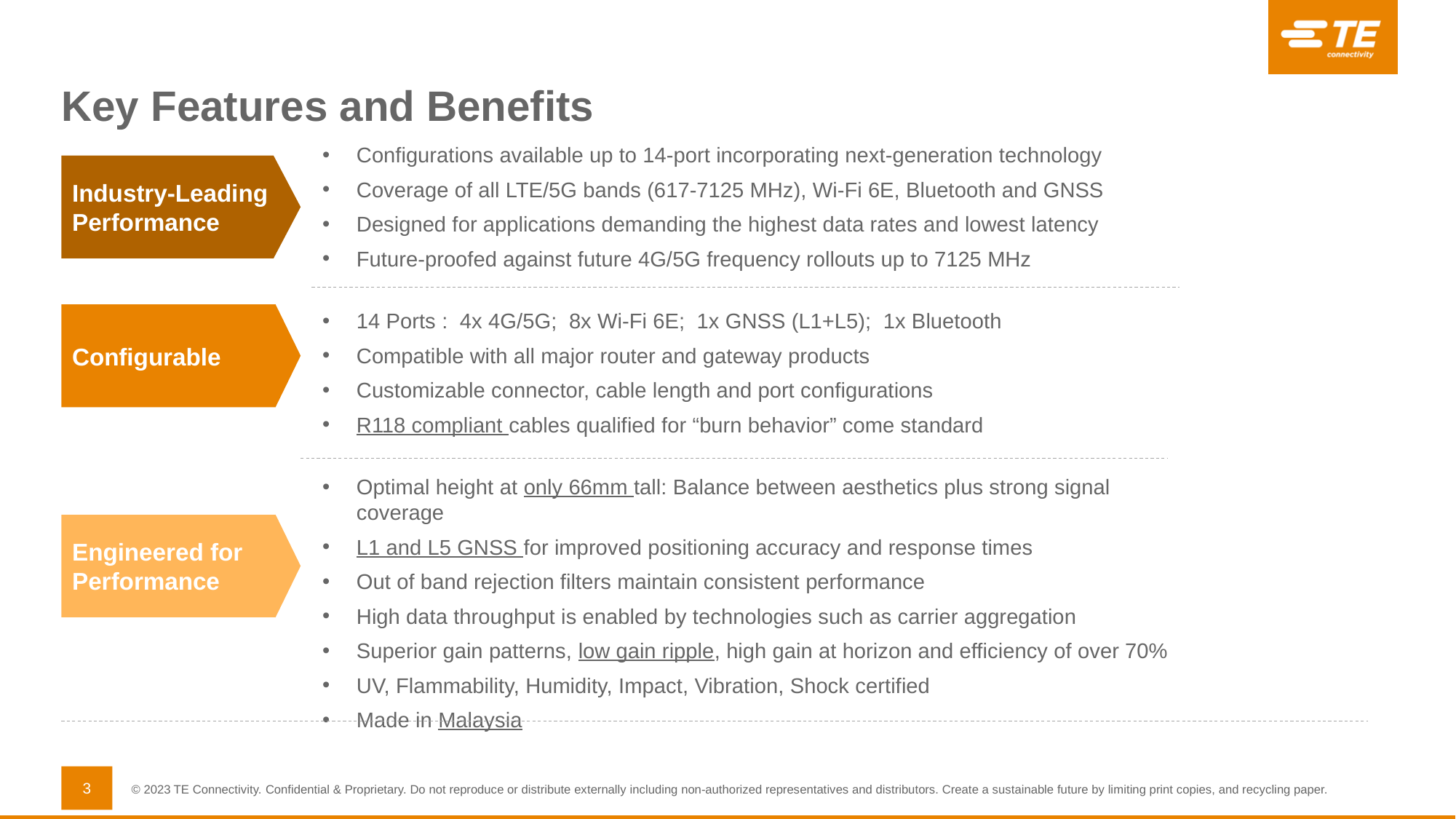

# Key Features and Benefits
Configurations available up to 14-port incorporating next-generation technology
Coverage of all LTE/5G bands (617-7125 MHz), Wi-Fi 6E, Bluetooth and GNSS
Designed for applications demanding the highest data rates and lowest latency
Future-proofed against future 4G/5G frequency rollouts up to 7125 MHz
Industry-Leading Performance
14 Ports :  4x 4G/5G;  8x Wi-Fi 6E;  1x GNSS (L1+L5);  1x Bluetooth
Compatible with all major router and gateway products
Customizable connector, cable length and port configurations
R118 compliant cables qualified for “burn behavior” come standard
Configurable
Optimal height at only 66mm tall: Balance between aesthetics plus strong signal coverage
L1 and L5 GNSS for improved positioning accuracy and response times
Out of band rejection filters maintain consistent performance
High data throughput is enabled by technologies such as carrier aggregation
Superior gain patterns, low gain ripple, high gain at horizon and efficiency of over 70%
UV, Flammability, Humidity, Impact, Vibration, Shock certified
Made in Malaysia
Engineered for Performance
3